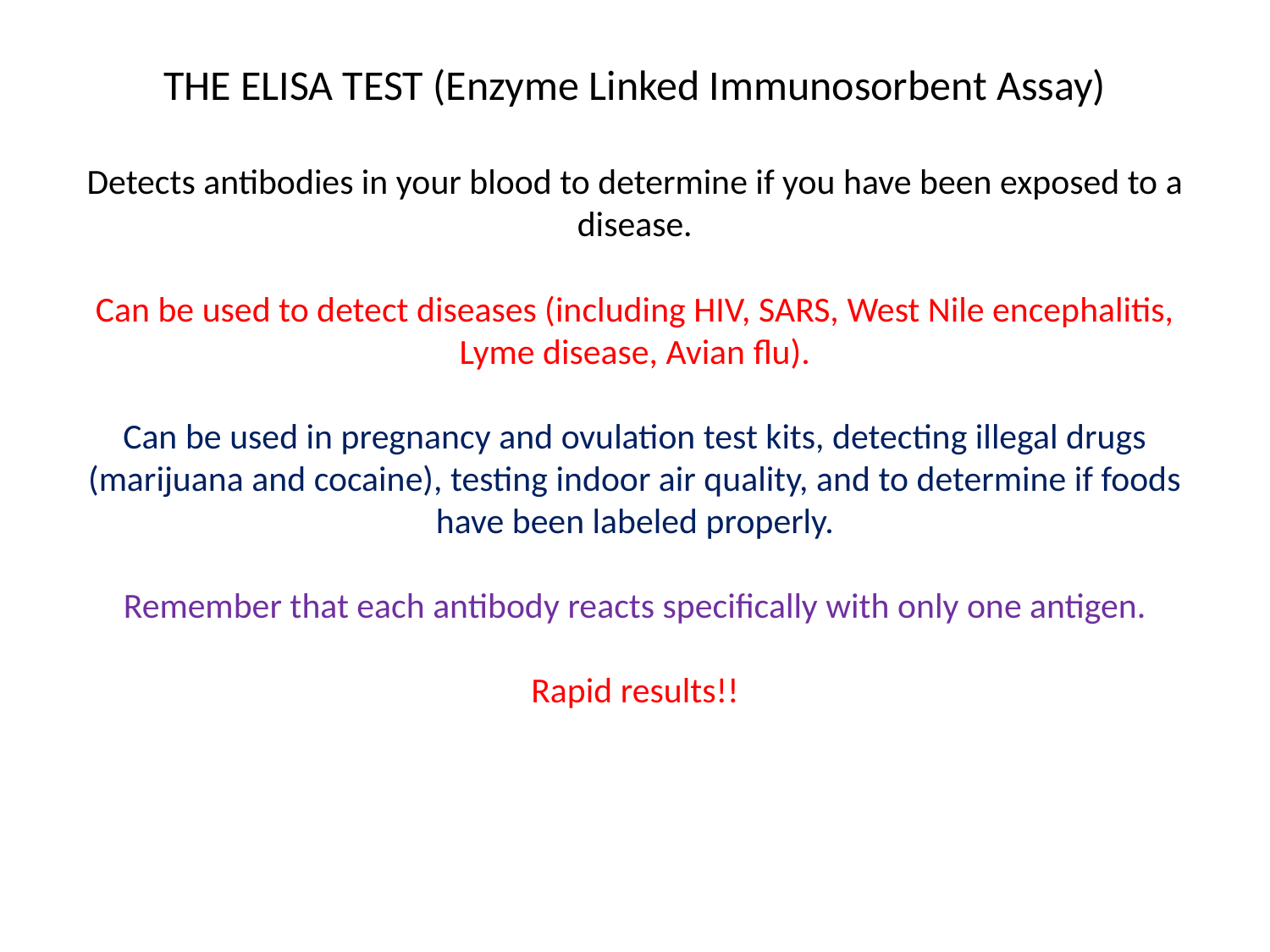

# THE ELISA TEST (Enzyme Linked Immunosorbent Assay) Detects antibodies in your blood to determine if you have been exposed to a disease. Can be used to detect diseases (including HIV, SARS, West Nile encephalitis, Lyme disease, Avian flu). Can be used in pregnancy and ovulation test kits, detecting illegal drugs (marijuana and cocaine), testing indoor air quality, and to determine if foods have been labeled properly. Remember that each antibody reacts specifically with only one antigen. Rapid results!!